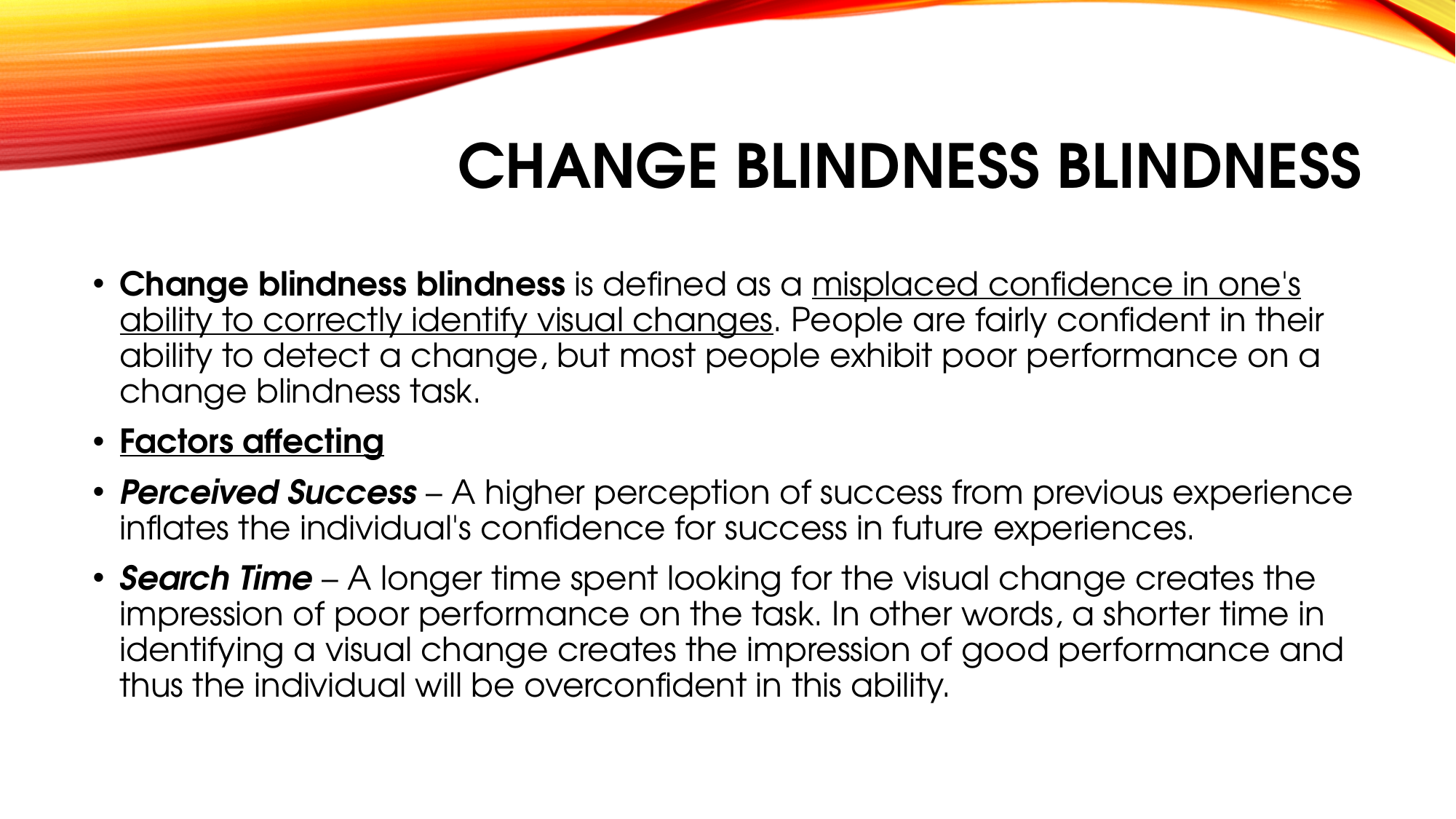

# Change blindness blindness
Change blindness blindness is defined as a misplaced confidence in one's ability to correctly identify visual changes. People are fairly confident in their ability to detect a change, but most people exhibit poor performance on a change blindness task.
Factors affecting
Perceived Success – A higher perception of success from previous experience inflates the individual's confidence for success in future experiences.
Search Time – A longer time spent looking for the visual change creates the impression of poor performance on the task. In other words, a shorter time in identifying a visual change creates the impression of good performance and thus the individual will be overconfident in this ability.